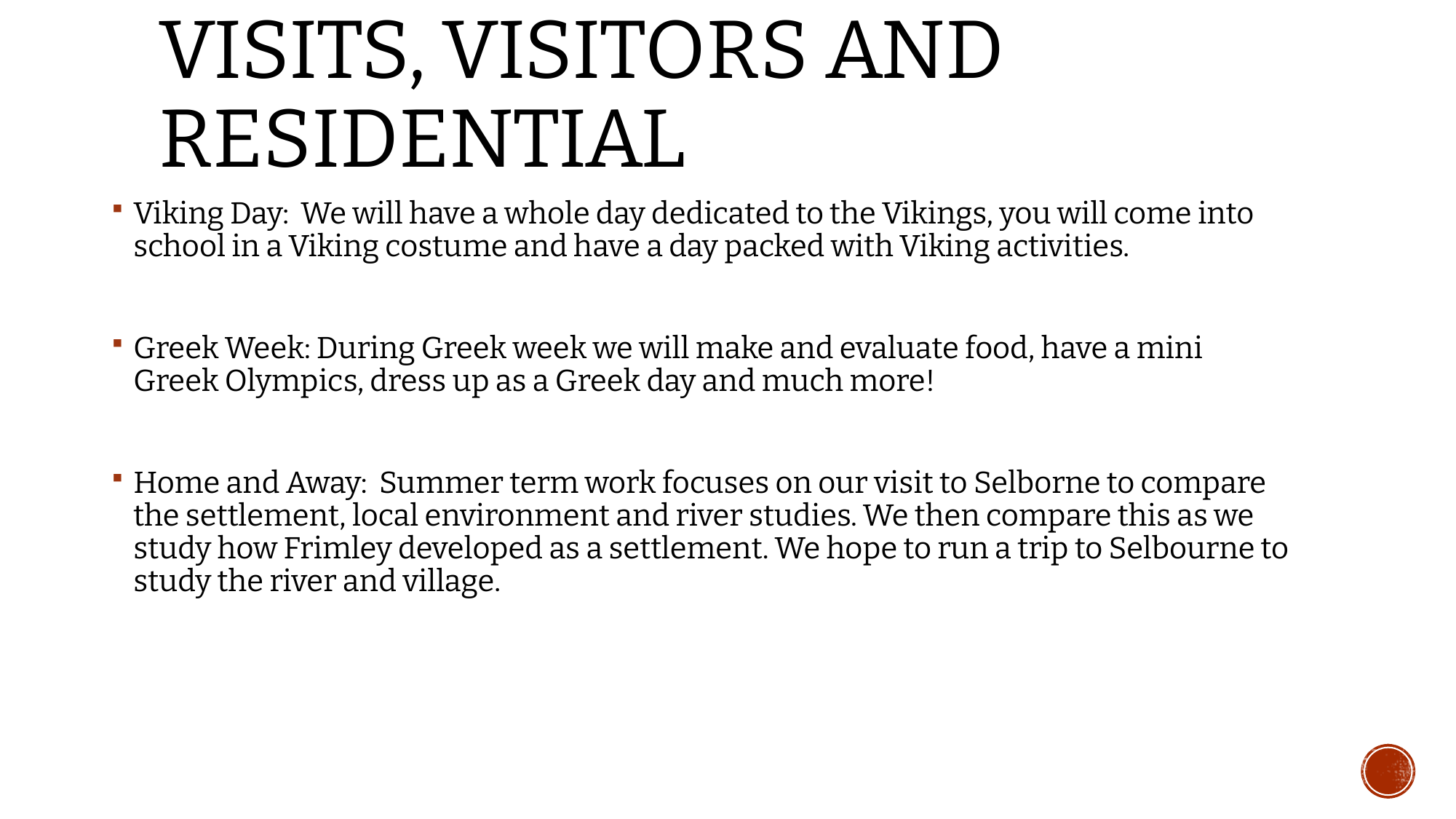

# Visits, visitors and residential
Viking Day:  We will have a whole day dedicated to the Vikings, you will come into school in a Viking costume and have a day packed with Viking activities.

Greek Week: During Greek week we will make and evaluate food, have a mini Greek Olympics, dress up as a Greek day and much more!

Home and Away:  Summer term work focuses on our visit to Selborne to compare the settlement, local environment and river studies. We then compare this as we study how Frimley developed as a settlement. We hope to run a trip to Selbourne to study the river and village.